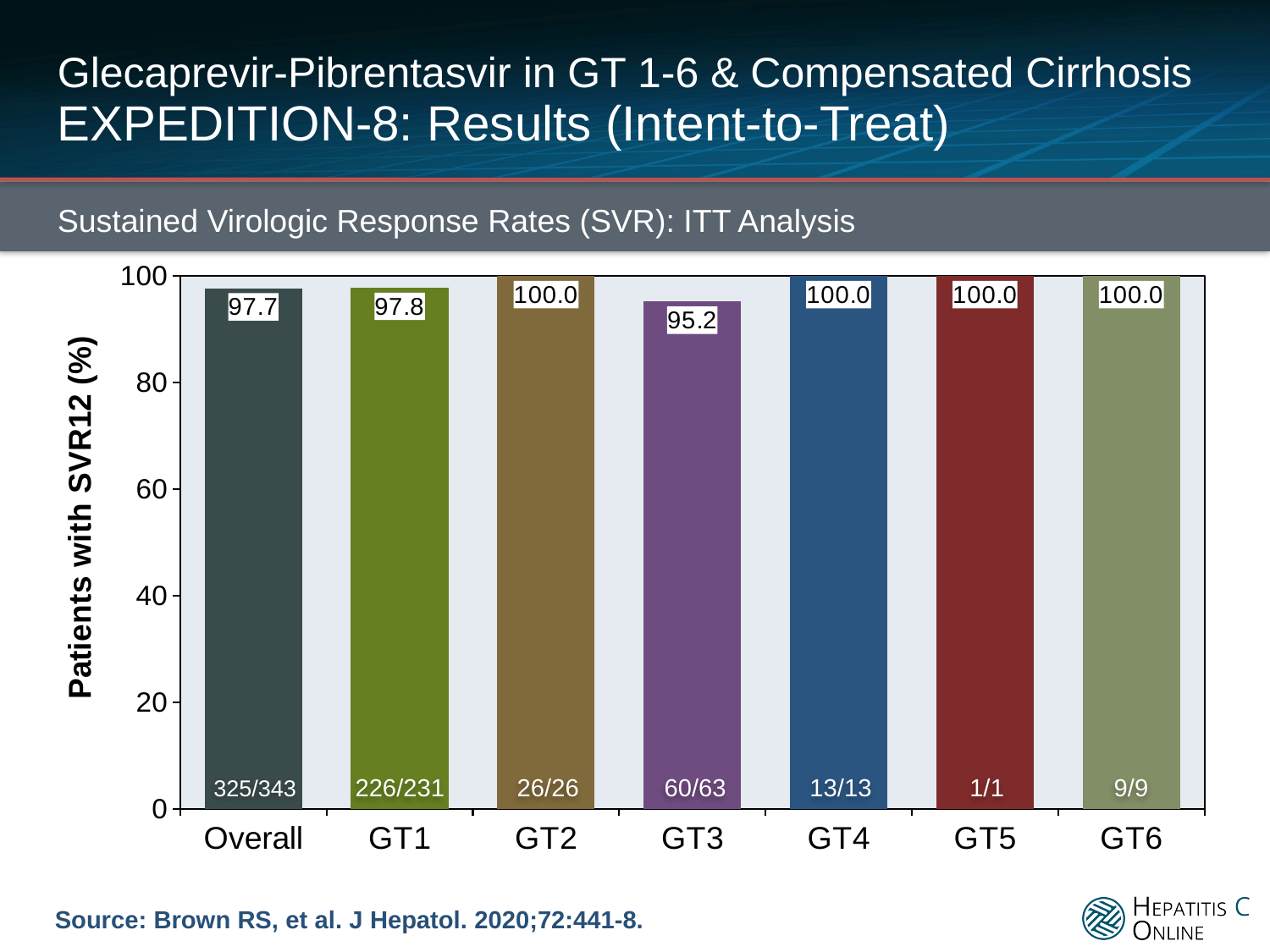

# Glecaprevir-Pibrentasvir in GT 1-6 & Compensated Cirrhosis EXPEDITION-8: Results (Intent-to-Treat)
Sustained Virologic Response Rates (SVR): ITT Analysis

### Chart

| Category | SVR12 (ITT) |
|---|---|
| Overall | 97.7 |
| GT1 | 97.8 |
| GT2 | 100.0 |
| GT3 | 95.2 |
| GT4 | 100.0 |
| GT5 | 100.0 |
| GT6 | 100.0 |
325/343
226/231
26/26
60/63
13/13
1/1
9/9
Source: Brown RS, et al. J Hepatol. 2020;72:441-8.